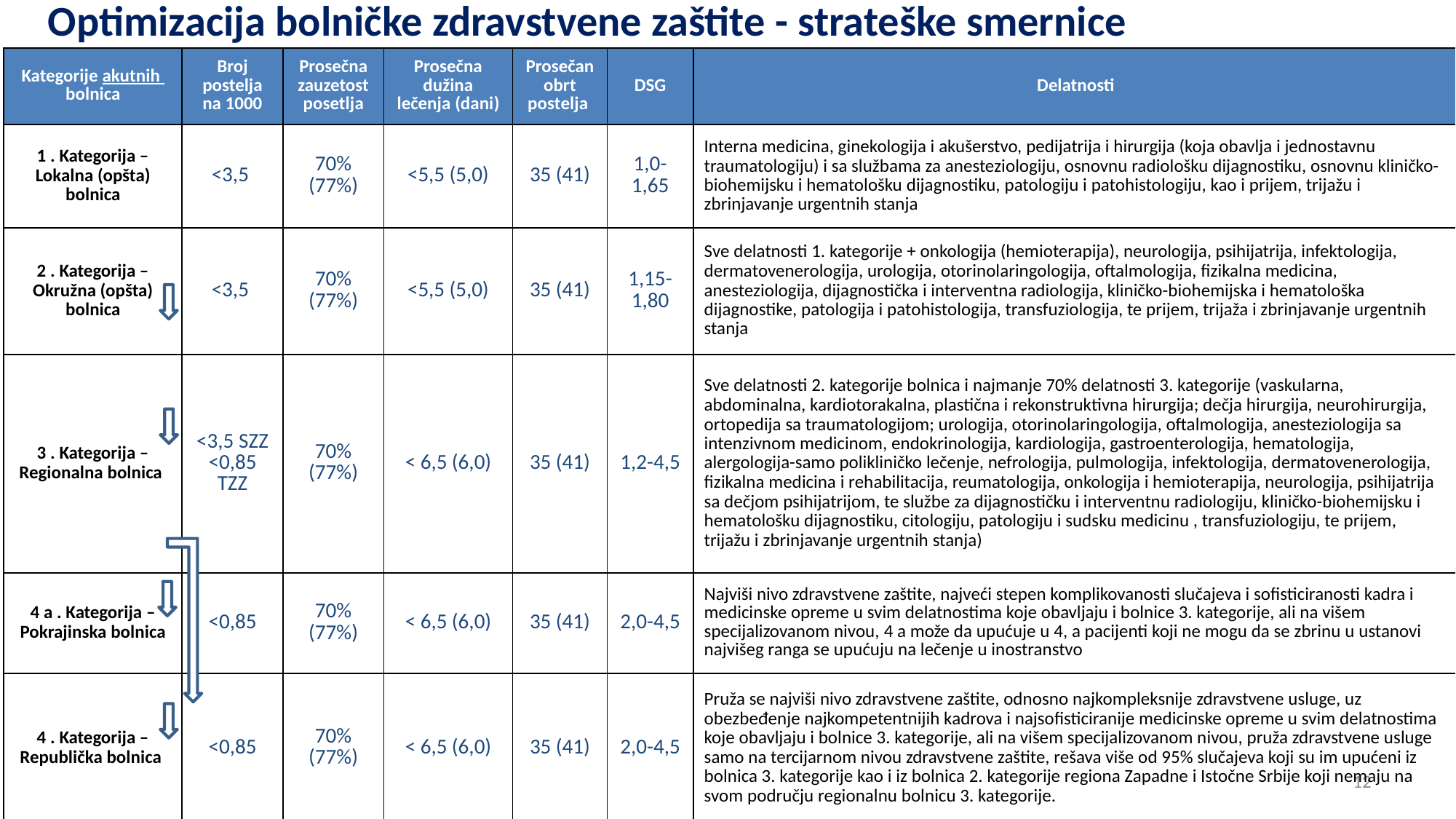

Optimizacija bolničke zdravstvene zaštite - strateške smernice

| Kategorije akutnih bolnica | Broj postelja na 1000 | Prosečna zauzetost posetlja | Prosečna dužina lečenja (dani) | Prosečan obrt postelja | DSG | Delatnosti |
| --- | --- | --- | --- | --- | --- | --- |
| 1 . Kategorija – Lokalna (opšta) bolnica | <3,5 | 70% (77%) | <5,5 (5,0) | 35 (41) | 1,0-1,65 | Interna medicina, ginekologija i akušerstvo, pedijatrija i hirurgija (koja obavlja i jednostavnu traumatologiju) i sa službama za anesteziologiju, osnovnu radiološku dijagnostiku, osnovnu kliničko-biohemijsku i hematološku dijagnostiku, patologiju i patohistologiju, kao i prijem, trijažu i zbrinjavanje urgentnih stanja |
| 2 . Kategorija – Okružna (opšta) bolnica | <3,5 | 70% (77%) | <5,5 (5,0) | 35 (41) | 1,15-1,80 | Sve delatnosti 1. kategorije + onkologija (hemioterapija), neurologija, psihijatrija, infektologija, dermatovenerologija, urologija, otorinolaringologija, oftalmologija, fizikalna medicina, anesteziologija, dijagnostička i interventna radiologija, kliničko-biohemijska i hematološka dijagnostike, patologija i patohistologija, transfuziologija, te prijem, trijaža i zbrinjavanje urgentnih stanja |
| 3 . Kategorija – Regionalna bolnica | <3,5 SZZ <0,85 ТZZ | 70% (77%) | < 6,5 (6,0) | 35 (41) | 1,2-4,5 | Sve delatnosti 2. kategorije bolnica i najmanje 70% delatnosti 3. kategorije (vaskularna, abdominalna, kardiotorakalna, plastična i rekonstruktivna hirurgija; dečja hirurgija, neurohirurgija, ortopedija sa traumatologijom; urologija, otorinolaringologija, oftalmologija, anesteziologija sa intenzivnom medicinom, endokrinologija, kardiologija, gastroenterologija, hematologija, alergologija-samo polikliničko lečenje, nefrologija, pulmologija, infektologija, dermatovenerologija, fizikalna medicina i rehabilitacija, reumatologija, onkologija i hemioterapija, neurologija, psihijatrija sa dečjom psihijatrijom, te službe za dijagnostičku i interventnu radiologiju, kliničko-biohemijsku i hematološku dijagnostiku, citologiju, patologiju i sudsku medicinu , transfuziologiju, te prijem, trijažu i zbrinjavanje urgentnih stanja) |
| 4 a . Kategorija – Pokrajinska bolnica | <0,85 | 70% (77%) | < 6,5 (6,0) | 35 (41) | 2,0-4,5 | Najviši nivo zdravstvene zaštite, najveći stepen komplikovanosti slučajeva i sofisticiranosti kadra i medicinske opreme u svim delatnostima koje obavljaju i bolnice 3. kategorije, ali na višem specijalizovanom nivou, 4 a može da upućuje u 4, a pacijenti koji ne mogu da se zbrinu u ustanovi najvišeg ranga se upućuju na lečenje u inostranstvo |
| 4 . Kategorija – Republička bolnica | <0,85 | 70% (77%) | < 6,5 (6,0) | 35 (41) | 2,0-4,5 | Pruža se najviši nivo zdravstvene zaštite, odnosno najkompleksnije zdravstvene usluge, uz obezbeđenje najkompetentnijih kadrova i najsofisticiranije medicinske opreme u svim delatnostima koje obavljaju i bolnice 3. kategorije, ali na višem specijalizovanom nivou, pruža zdravstvene usluge samo na tercijarnom nivou zdravstvene zaštite, rešava više od 95% slučajeva koji su im upućeni iz bolnica 3. kategorije kao i iz bolnica 2. kategorije regiona Zapadne i Istočne Srbije koji nemaju na svom području regionalnu bolnicu 3. kategorije. |

12